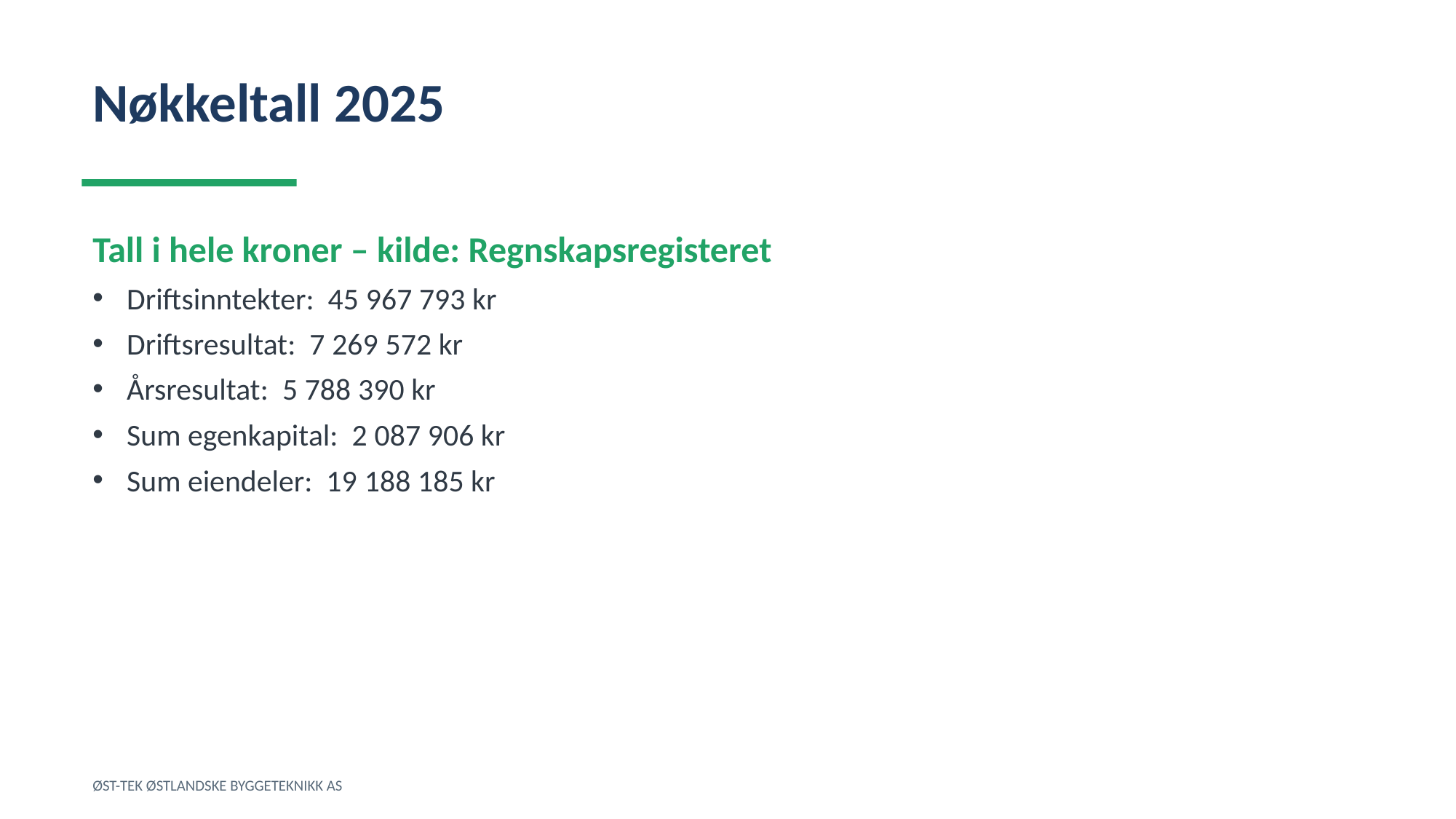

Nøkkeltall 2025

Tall i hele kroner – kilde: Regnskapsregisteret
Driftsinntekter:  45 967 793 kr
Driftsresultat:  7 269 572 kr
Årsresultat:  5 788 390 kr
Sum egenkapital:  2 087 906 kr
Sum eiendeler:  19 188 185 kr
ØST-TEK ØSTLANDSKE BYGGETEKNIKK AS